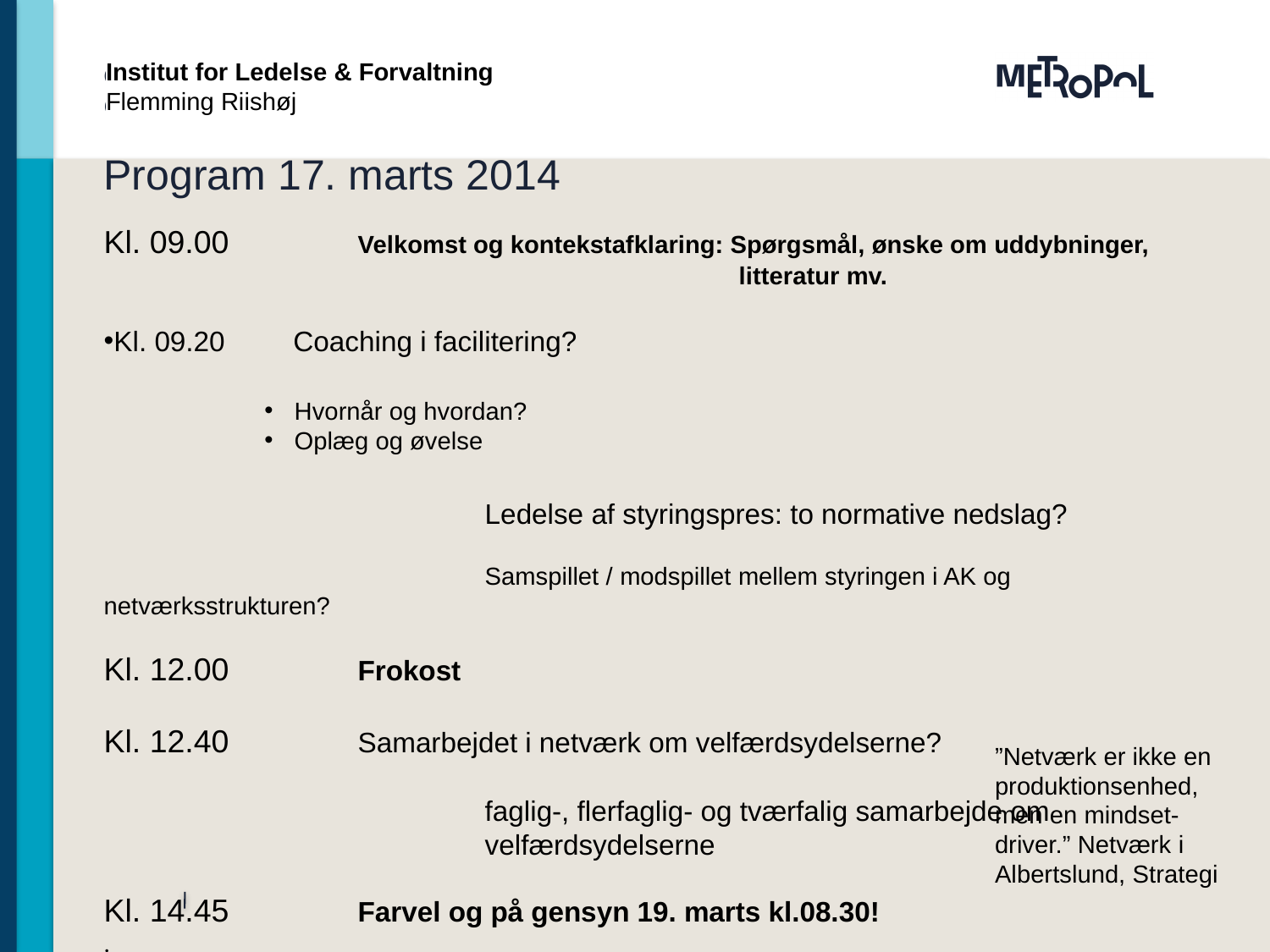

Institut for Ledelse & Forvaltning
Flemming Riishøj

# Program 17. marts 2014
Kl. 09.00		Velkomst og kontekstafklaring: Spørgsmål, ønske om uddybninger, 					litteratur mv.

Kl. 09.20	        Coaching i facilitering?

Hvornår og hvordan?
Oplæg og øvelse

			Ledelse af styringspres: to normative nedslag?

			Samspillet / modspillet mellem styringen i AK og netværksstrukturen?

Kl. 12.00		Frokost

Kl. 12.40		Samarbejdet i netværk om velfærdsydelserne?

			faglig-, flerfaglig- og tværfalig samarbejde om
			velfærdsydelserne

Kl. 14.45		Farvel og på gensyn 19. marts kl.08.30!
.

”Netværk er ikke en produktionsenhed, men en mindset-driver.” Netværk i Albertslund, Strategi